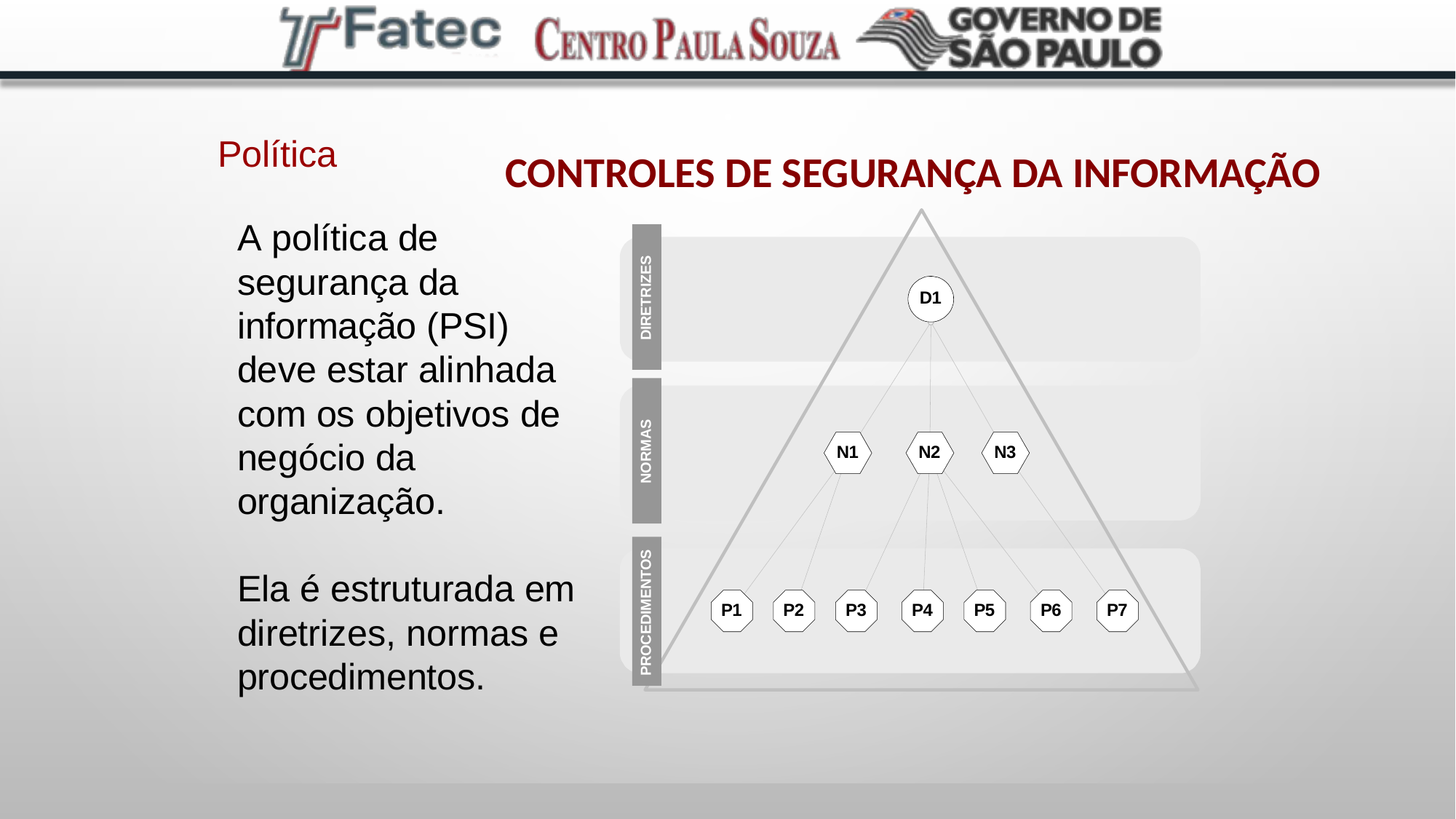

Política
# Controles de segurança da informação

A política de segurança da informação (PSI) deve estar alinhada com os objetivos de negócio da organização.
DIRETRIZES

D1

NORMAS

N1
N2
N3

PROCEDIMENTOS
Ela é estruturada em diretrizes, normas e procedimentos.

P1
P2
P3
P4
P5
P6
P7
49